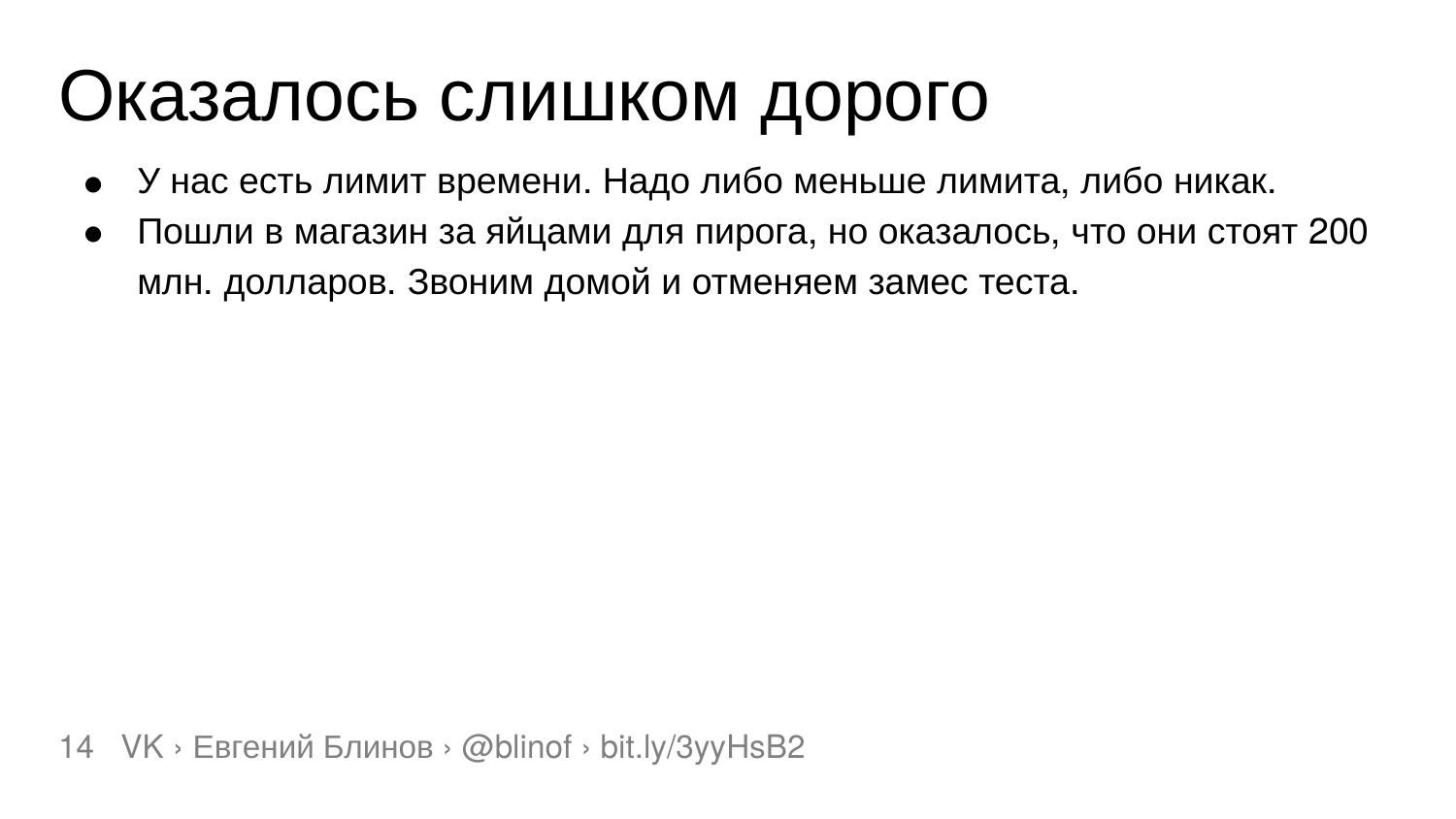

# Оказалось слишком дорого
У нас есть лимит времени. Надо либо меньше лимита, либо никак.
Пошли в магазин за яйцами для пирога, но оказалось, что они стоят 200 млн. долларов. Звоним домой и отменяем замес теста.